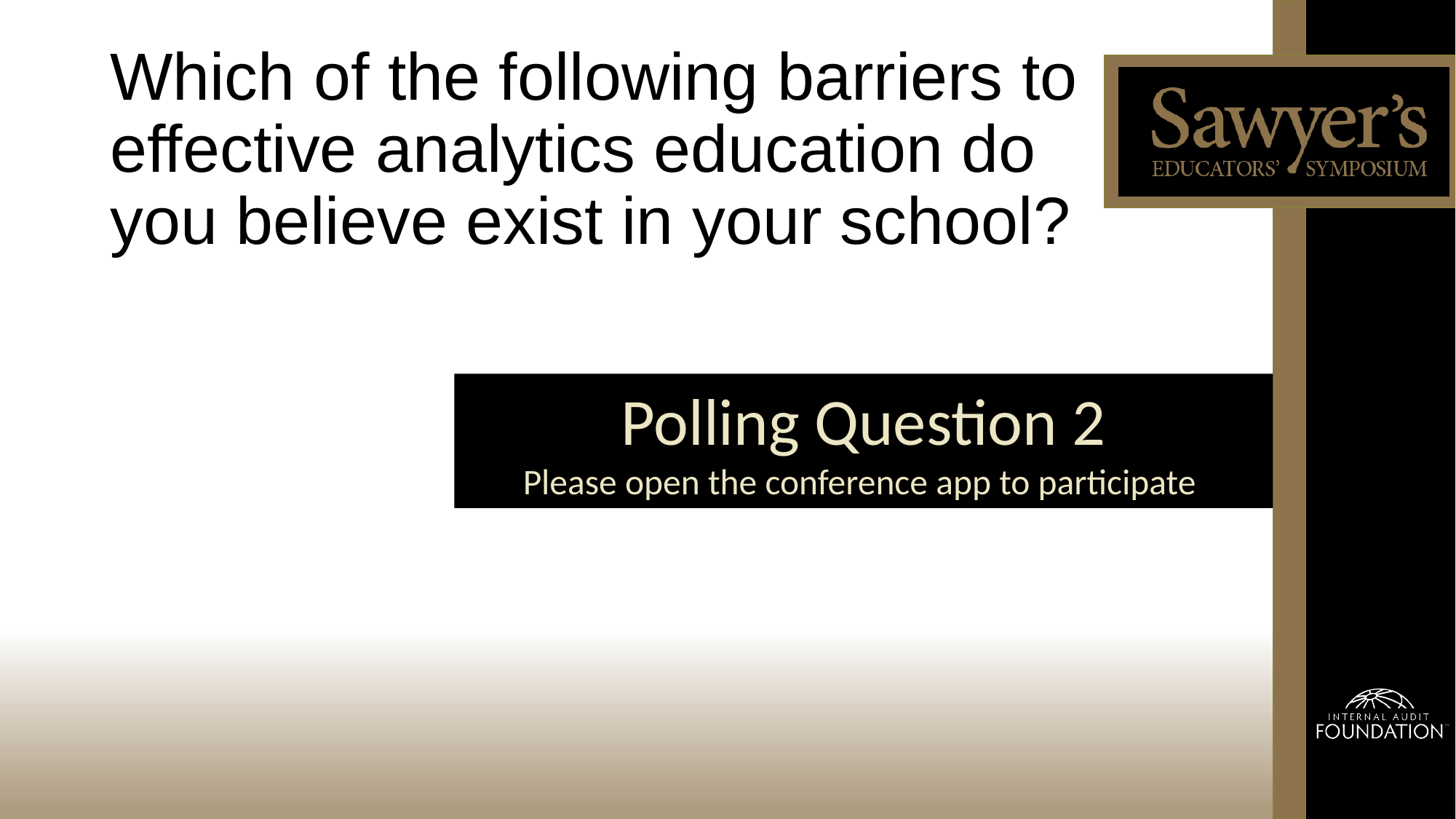

# Which of the following barriers to effective analytics education do you believe exist in your school?
Polling Question 2
Please open the conference app to participate